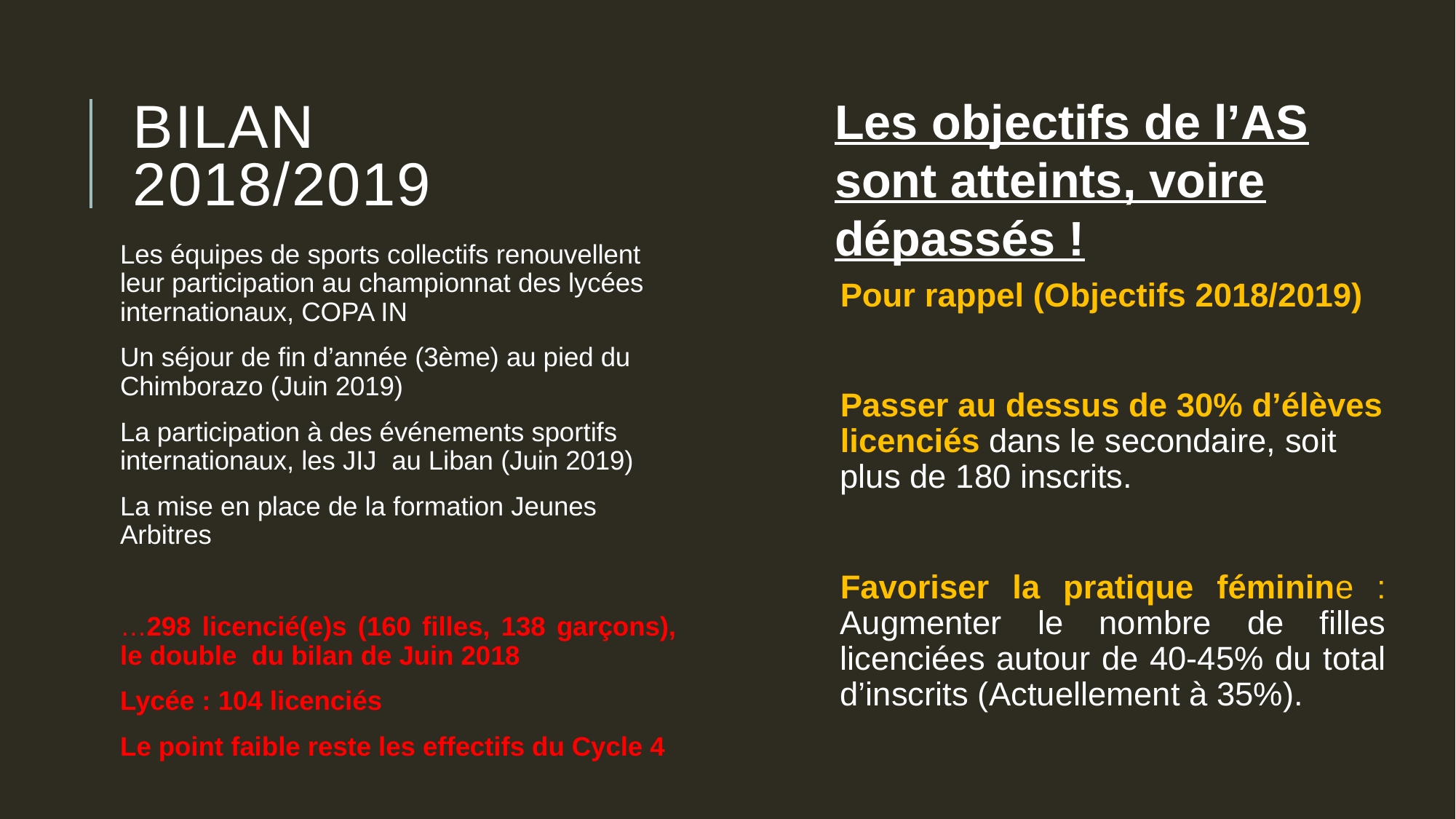

# BILAN 2018/2019
Les objectifs de l’AS sont atteints, voire dépassés !
Les équipes de sports collectifs renouvellent leur participation au championnat des lycées internationaux, COPA IN
Un séjour de fin d’année (3ème) au pied du Chimborazo (Juin 2019)
La participation à des événements sportifs internationaux, les JIJ  au Liban (Juin 2019)
La mise en place de la formation Jeunes Arbitres

…298 licencié(e)s (160 filles, 138 garçons), le double  du bilan de Juin 2018
Lycée : 104 licenciés
Le point faible reste les effectifs du Cycle 4

Pour rappel (Objectifs 2018/2019)

Passer au dessus de 30% d’élèves licenciés dans le secondaire, soit plus de 180 inscrits.

Favoriser la pratique féminine : Augmenter le nombre de filles licenciées autour de 40-45% du total d’inscrits (Actuellement à 35%).